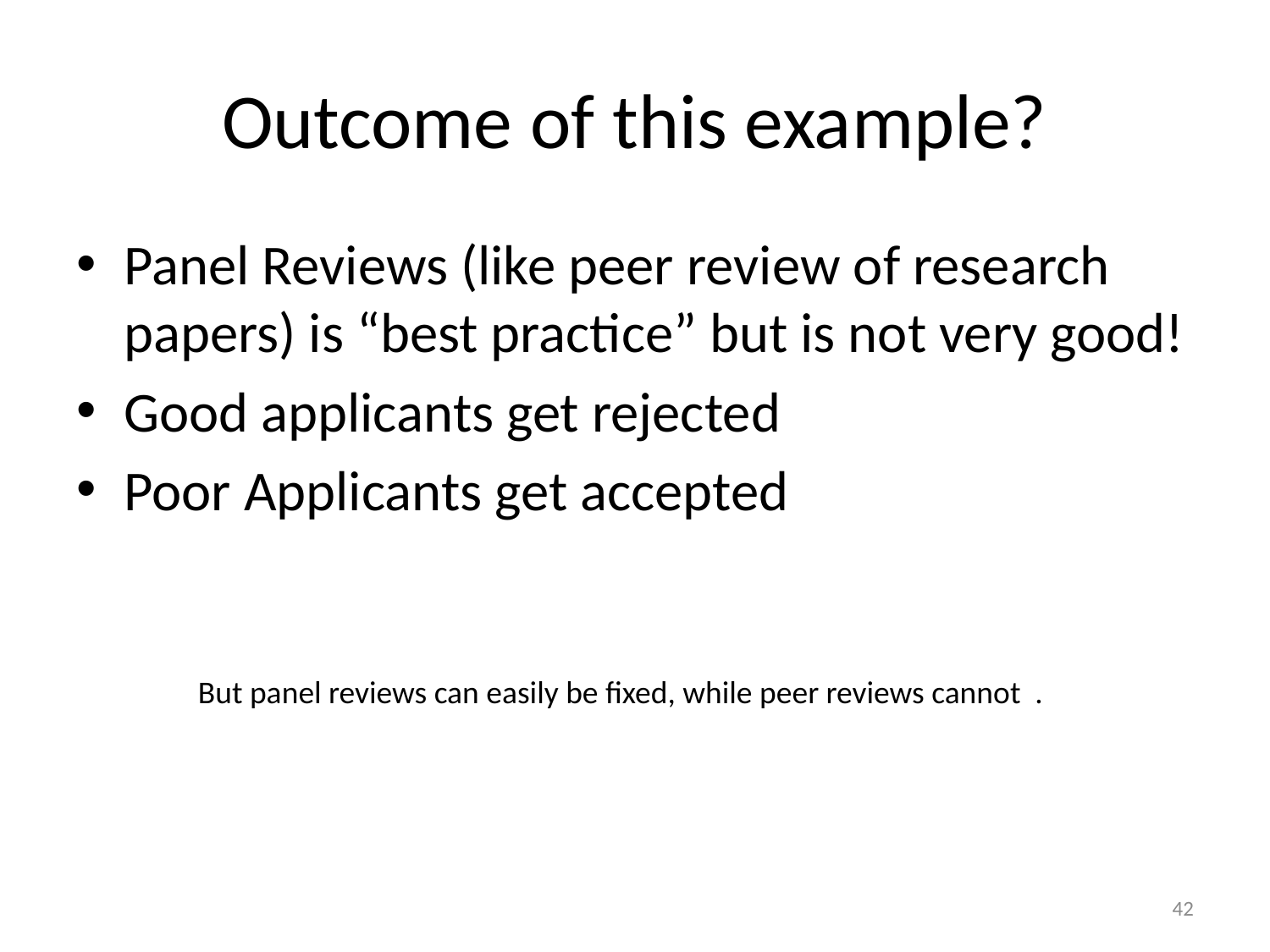

# Outcome of this example?
Panel Reviews (like peer review of research papers) is “best practice” but is not very good!
Good applicants get rejected
Poor Applicants get accepted
But panel reviews can easily be fixed, while peer reviews cannot  .
42